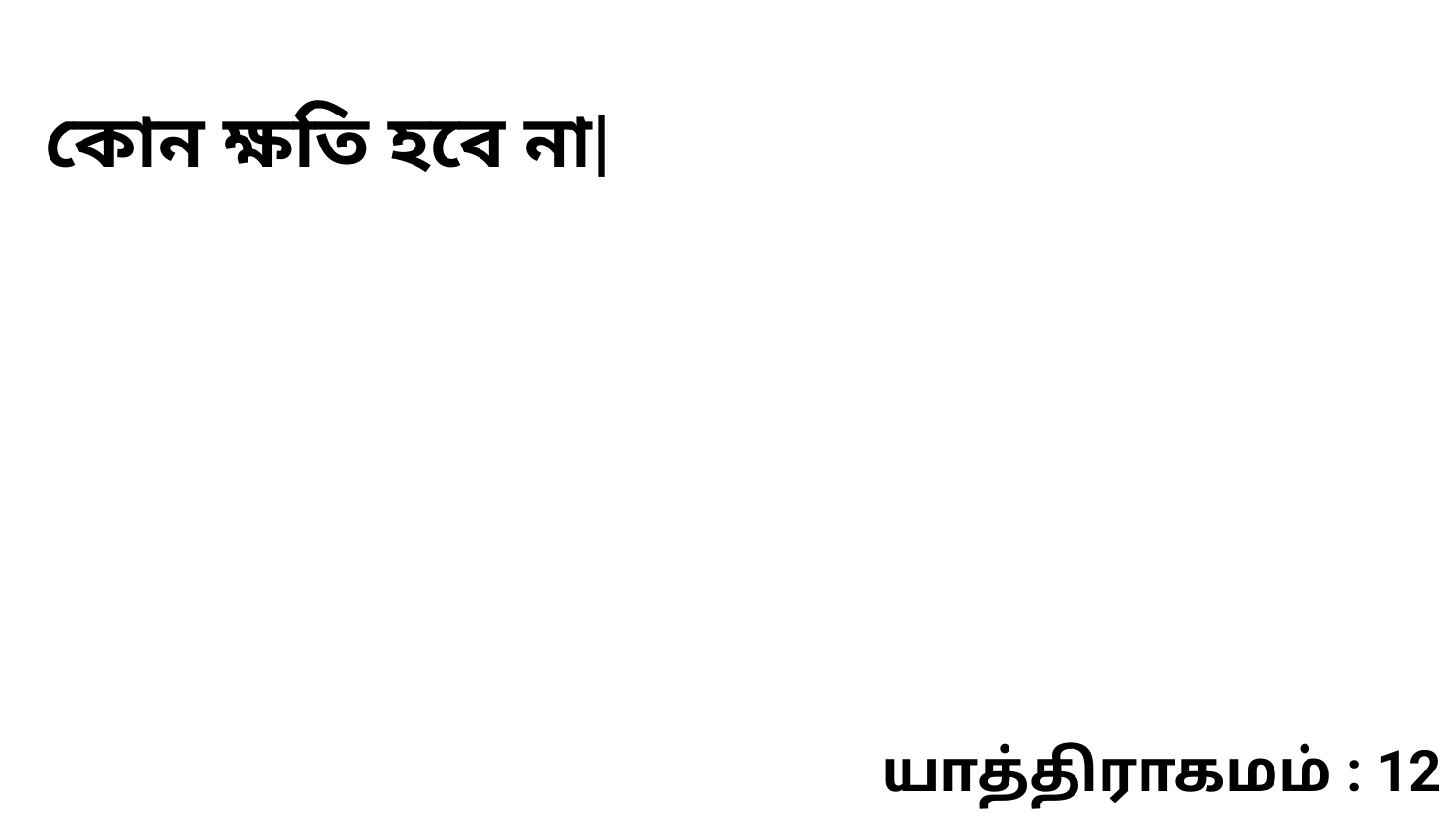

কোন ক্ষতি হবে না|
யாத்திராகமம் : 12